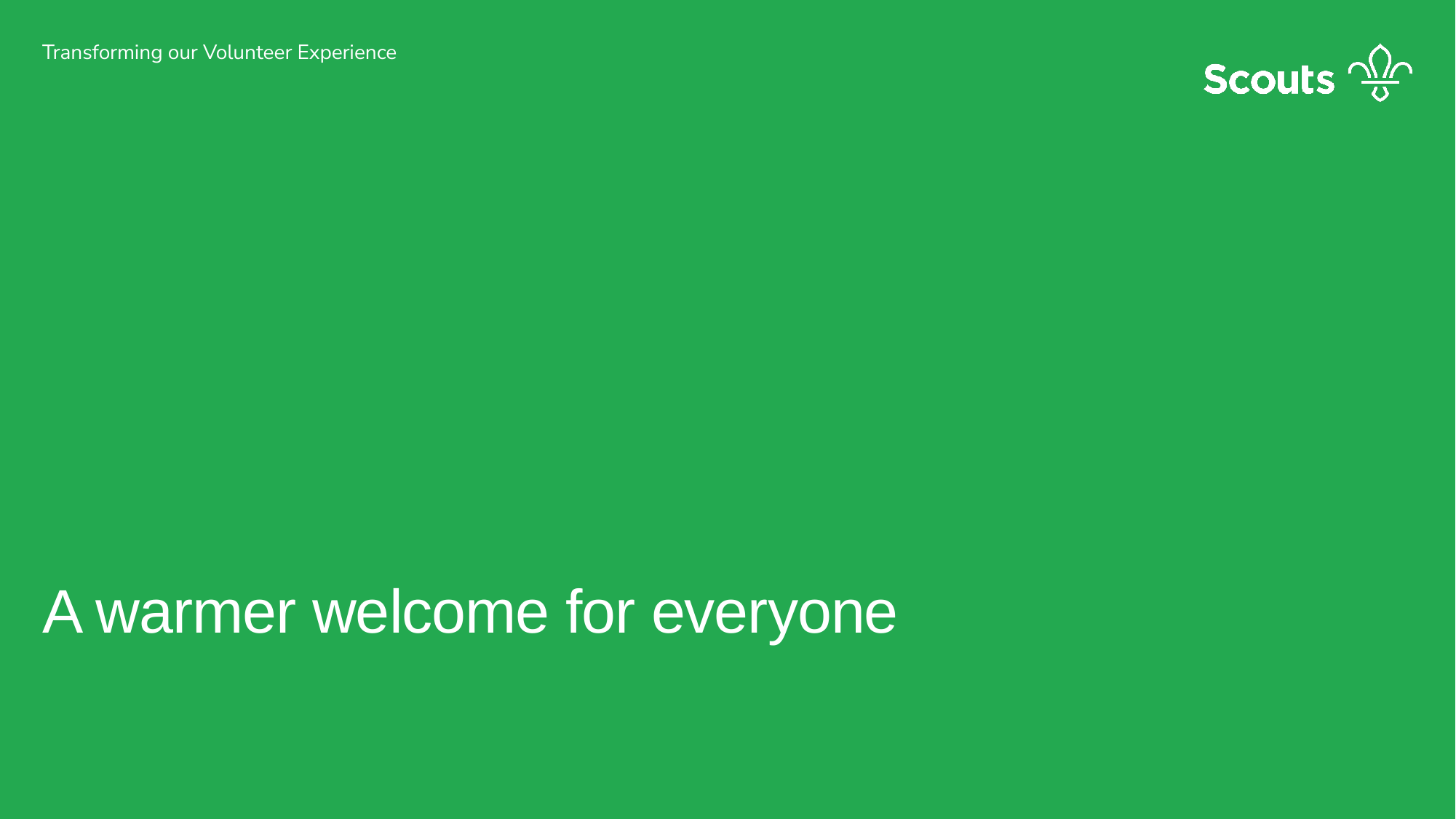

# Transforming our Volunteer Experience
A warmer welcome for everyone